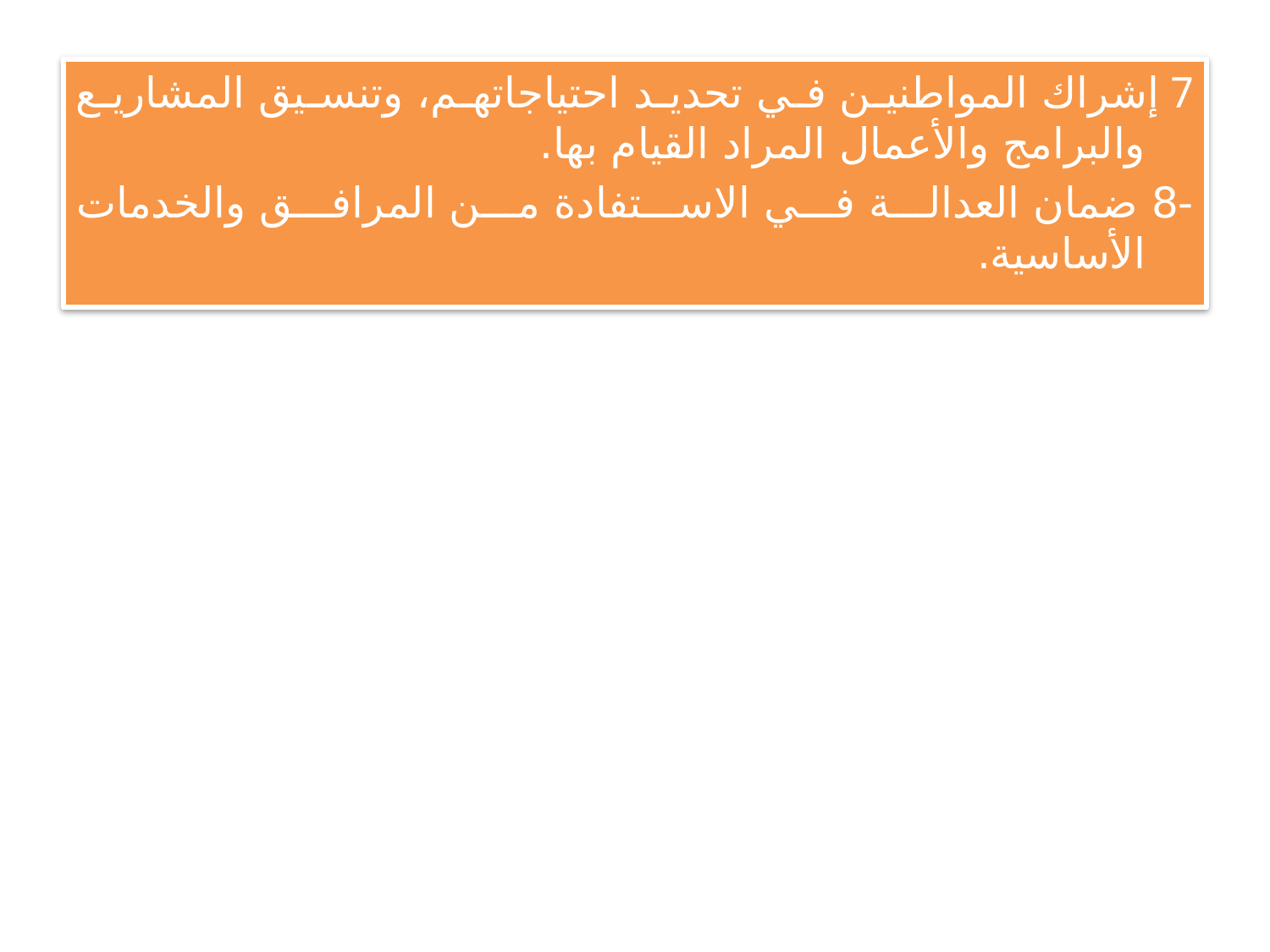

7 إشراك المواطنين في تحديد احتياجاتهم، وتنسيق المشاريع والبرامج والأعمال المراد القيام بها.
-8 ضمان العدالة في الاستفادة من المرافق والخدمات الأساسية.